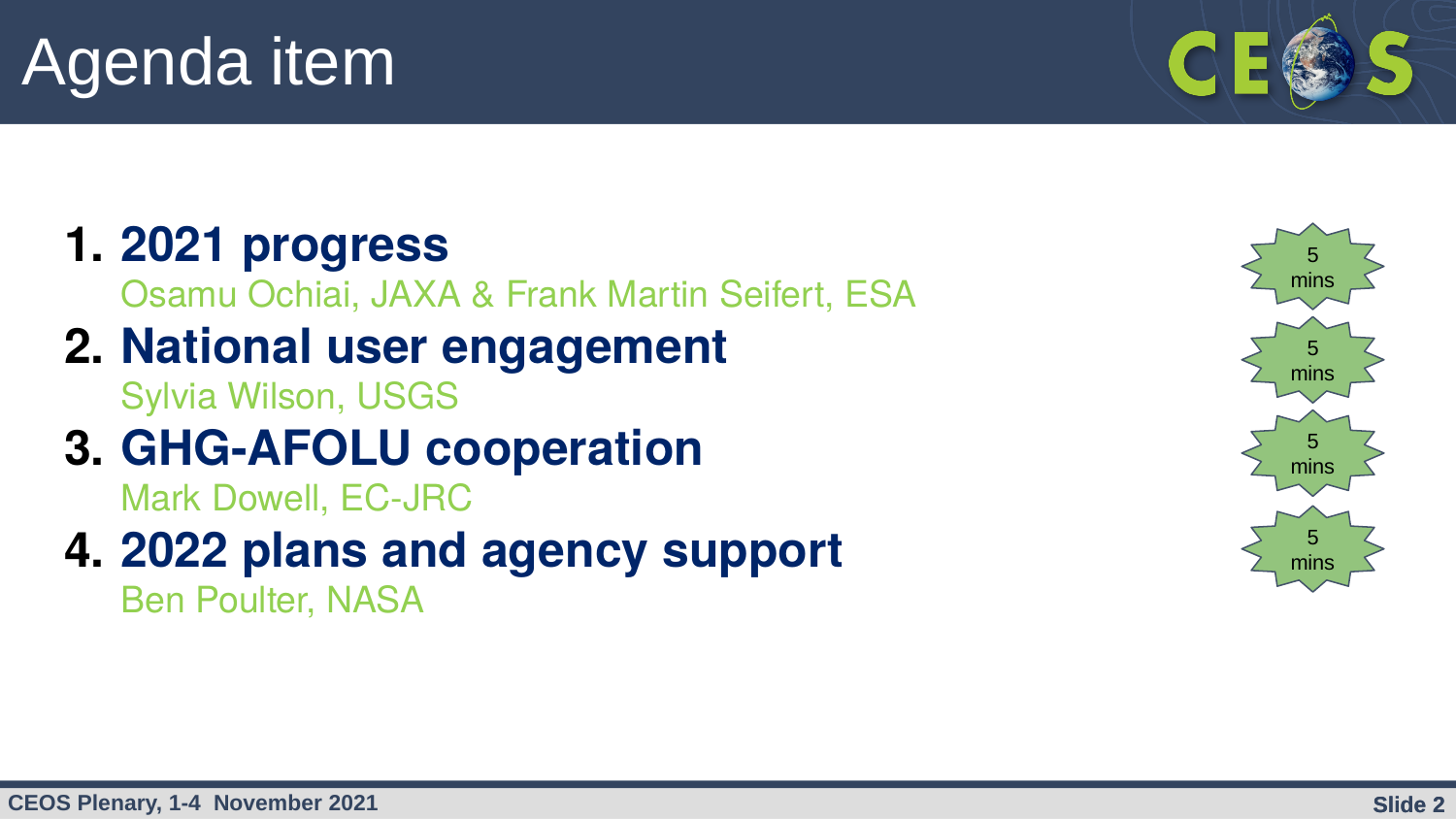

Agenda item

2021 progress
Osamu Ochiai, JAXA & Frank Martin Seifert, ESA
National user engagement
Sylvia Wilson, USGS
GHG-AFOLU cooperation
Mark Dowell, EC-JRC
2022 plans and agency support
Ben Poulter, NASA

5 mins
5 mins
5 mins
5 mins
Slide 2